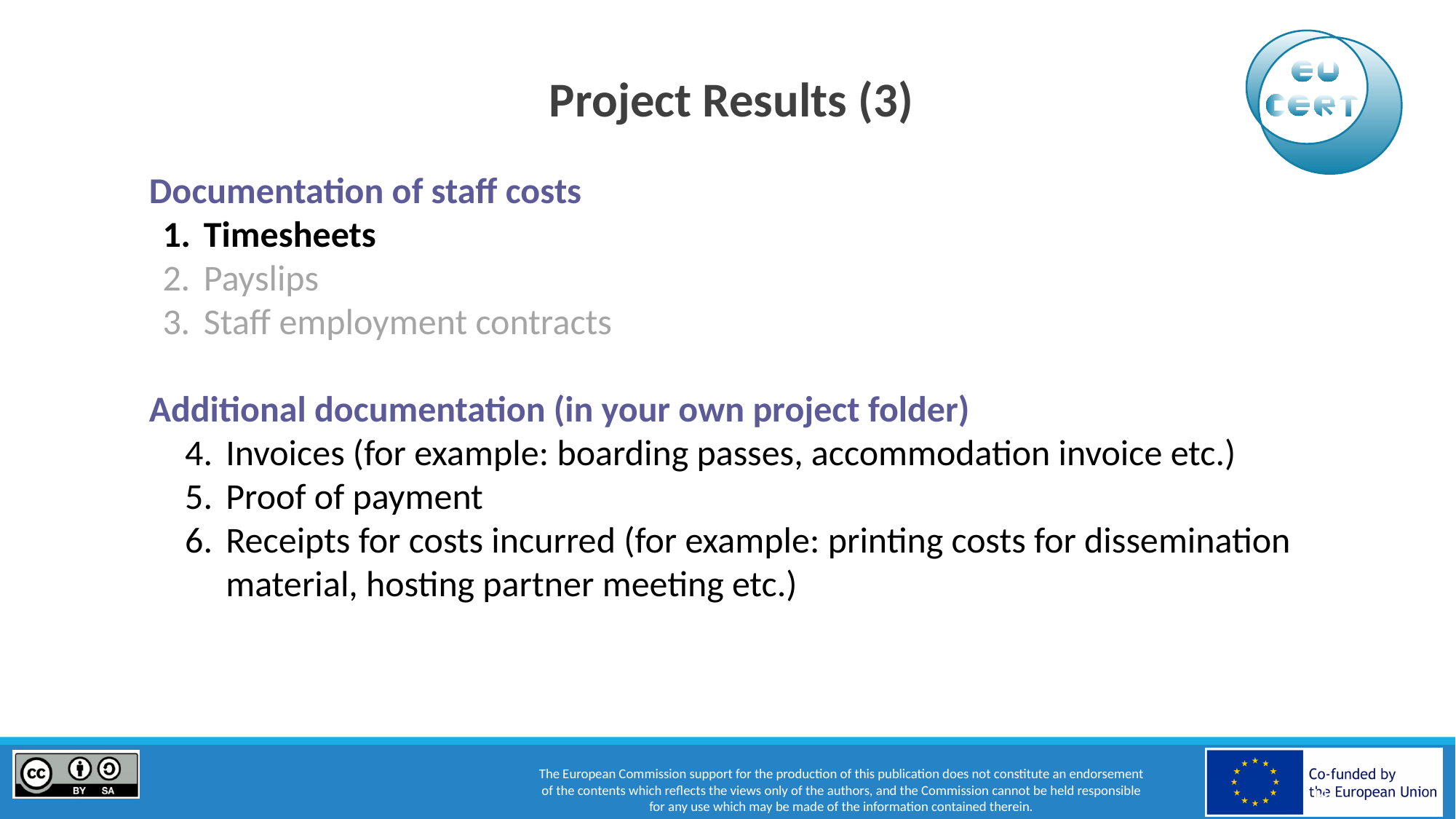

# Project Results (3)
Documentation of staff costs
Timesheets
Payslips
Staff employment contracts

Additional documentation (in your own project folder)
Invoices (for example: boarding passes, accommodation invoice etc.)
Proof of payment
Receipts for costs incurred (for example: printing costs for dissemination material, hosting partner meeting etc.)
14